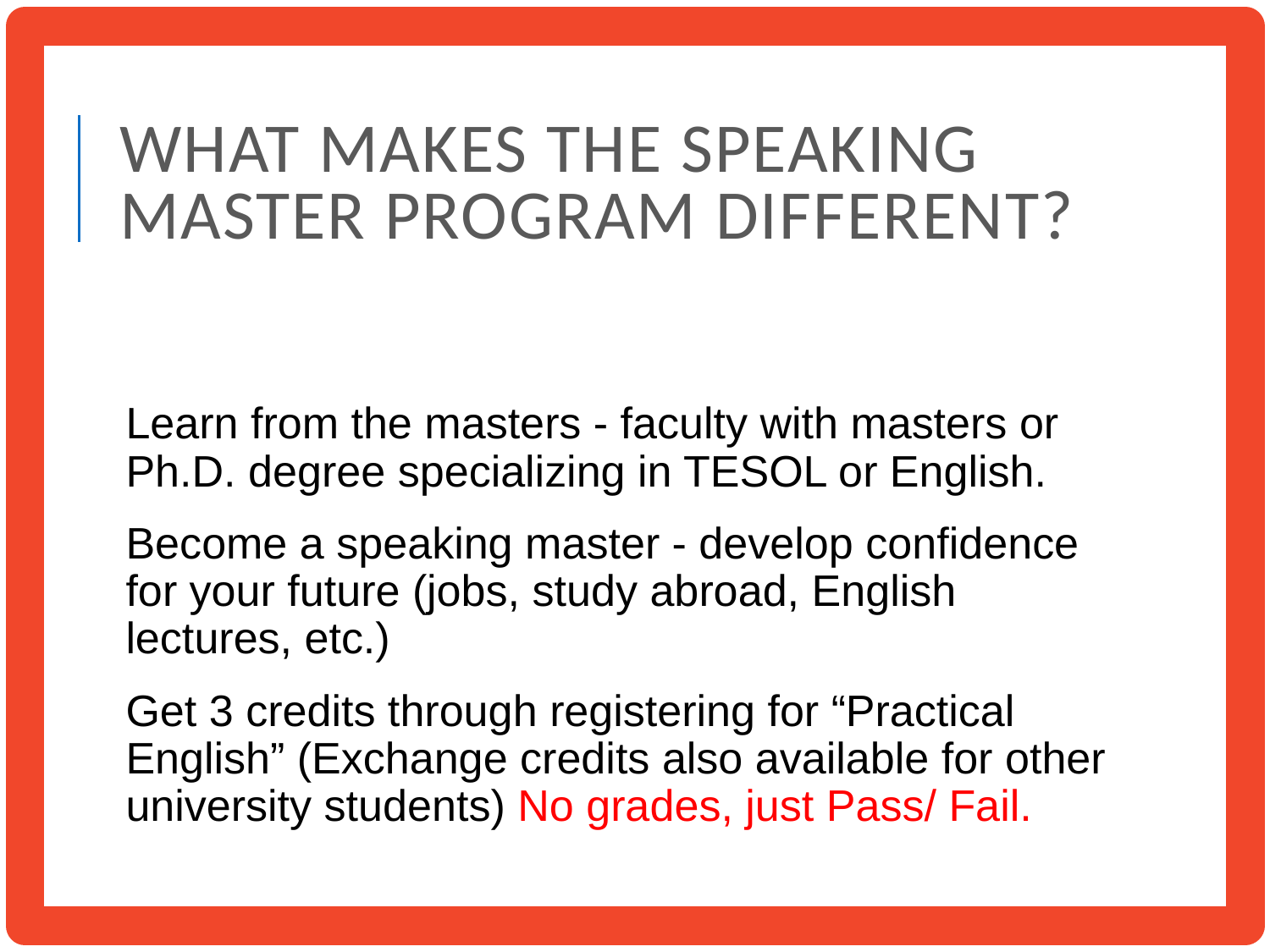

# What makes the Speaking Master Program different?

Learn from the masters - faculty with masters or Ph.D. degree specializing in TESOL or English.
Become a speaking master - develop confidence for your future (jobs, study abroad, English lectures, etc.)
Get 3 credits through registering for “Practical English” (Exchange credits also available for other university students) No grades, just Pass/ Fail.